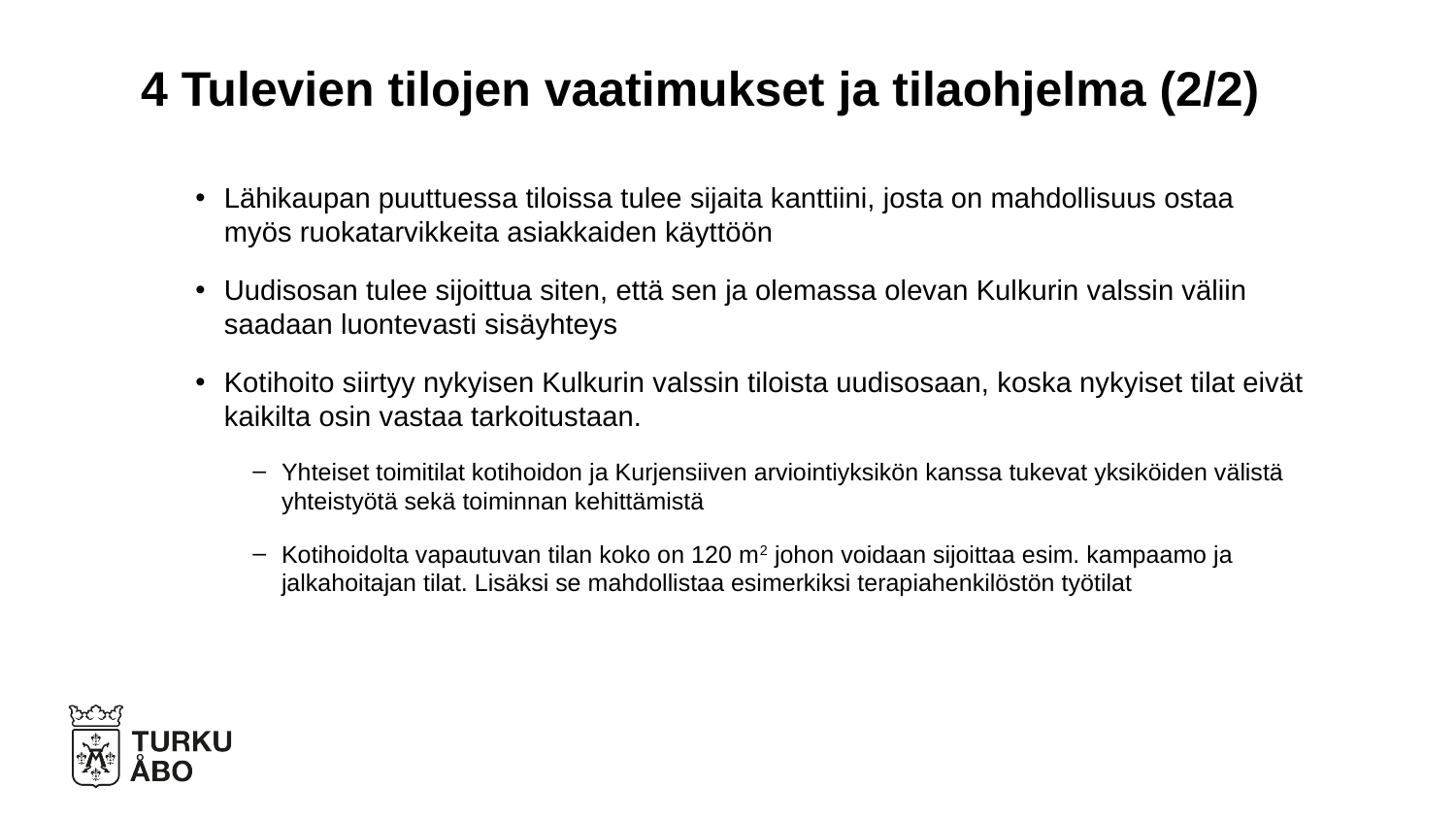

# 4 Tulevien tilojen vaatimukset ja tilaohjelma (2/2)
Lähikaupan puuttuessa tiloissa tulee sijaita kanttiini, josta on mahdollisuus ostaa myös ruokatarvikkeita asiakkaiden käyttöön
Uudisosan tulee sijoittua siten, että sen ja olemassa olevan Kulkurin valssin väliin saadaan luontevasti sisäyhteys
Kotihoito siirtyy nykyisen Kulkurin valssin tiloista uudisosaan, koska nykyiset tilat eivät kaikilta osin vastaa tarkoitustaan.
Yhteiset toimitilat kotihoidon ja Kurjensiiven arviointiyksikön kanssa tukevat yksiköiden välistä yhteistyötä sekä toiminnan kehittämistä
Kotihoidolta vapautuvan tilan koko on 120 m2 johon voidaan sijoittaa esim. kampaamo ja jalkahoitajan tilat. Lisäksi se mahdollistaa esimerkiksi terapiahenkilöstön työtilat